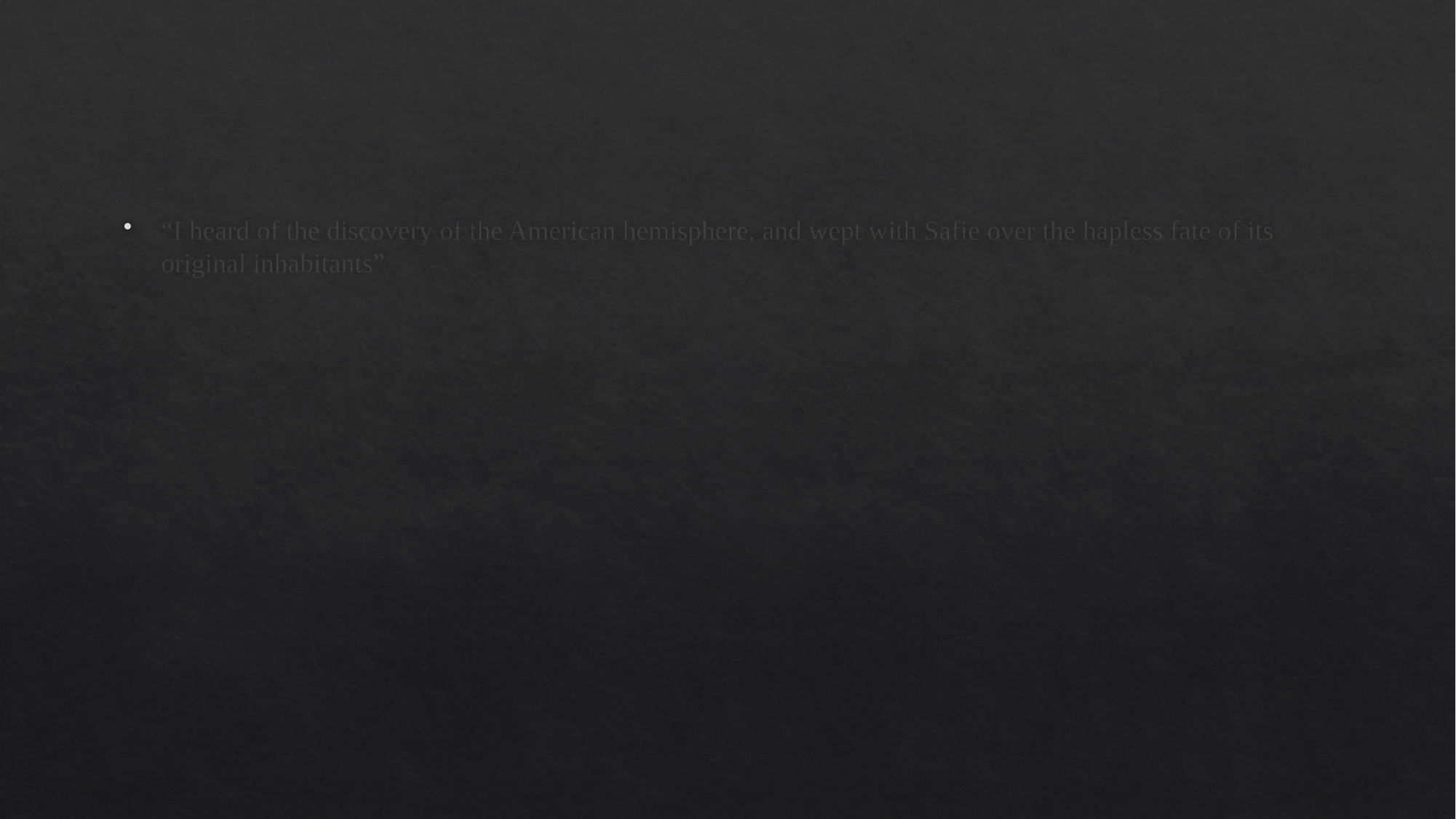

#
“I heard of the discovery of the American hemisphere, and wept with Safie over the hapless fate of its original inhabitants”